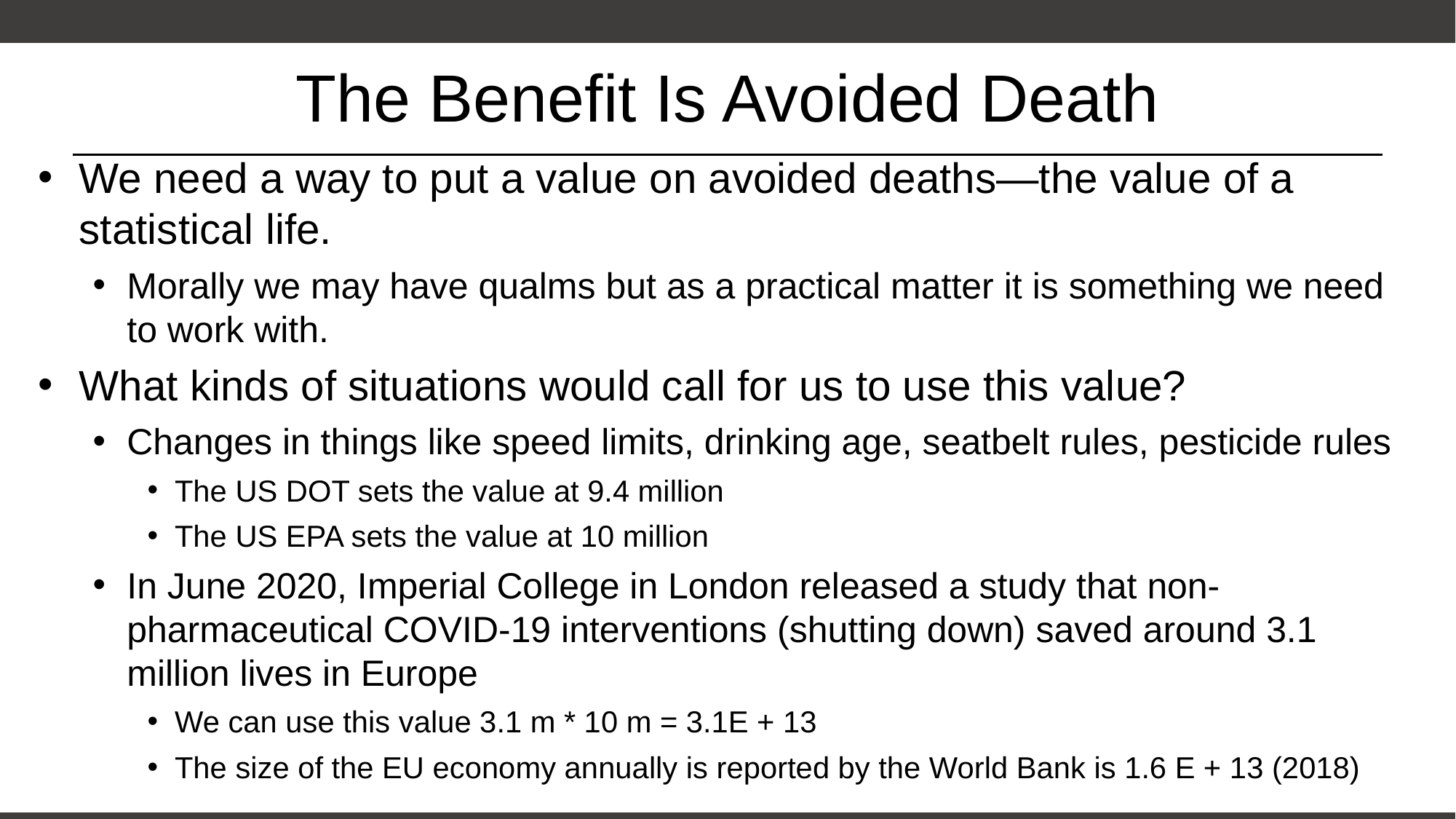

# The Benefit Is Avoided Death
We need a way to put a value on avoided deaths—the value of a statistical life.
Morally we may have qualms but as a practical matter it is something we need to work with.
What kinds of situations would call for us to use this value?
Changes in things like speed limits, drinking age, seatbelt rules, pesticide rules
The US DOT sets the value at 9.4 million
The US EPA sets the value at 10 million
In June 2020, Imperial College in London released a study that non-pharmaceutical COVID-19 interventions (shutting down) saved around 3.1 million lives in Europe
We can use this value 3.1 m * 10 m = 3.1E + 13
The size of the EU economy annually is reported by the World Bank is 1.6 E + 13 (2018)